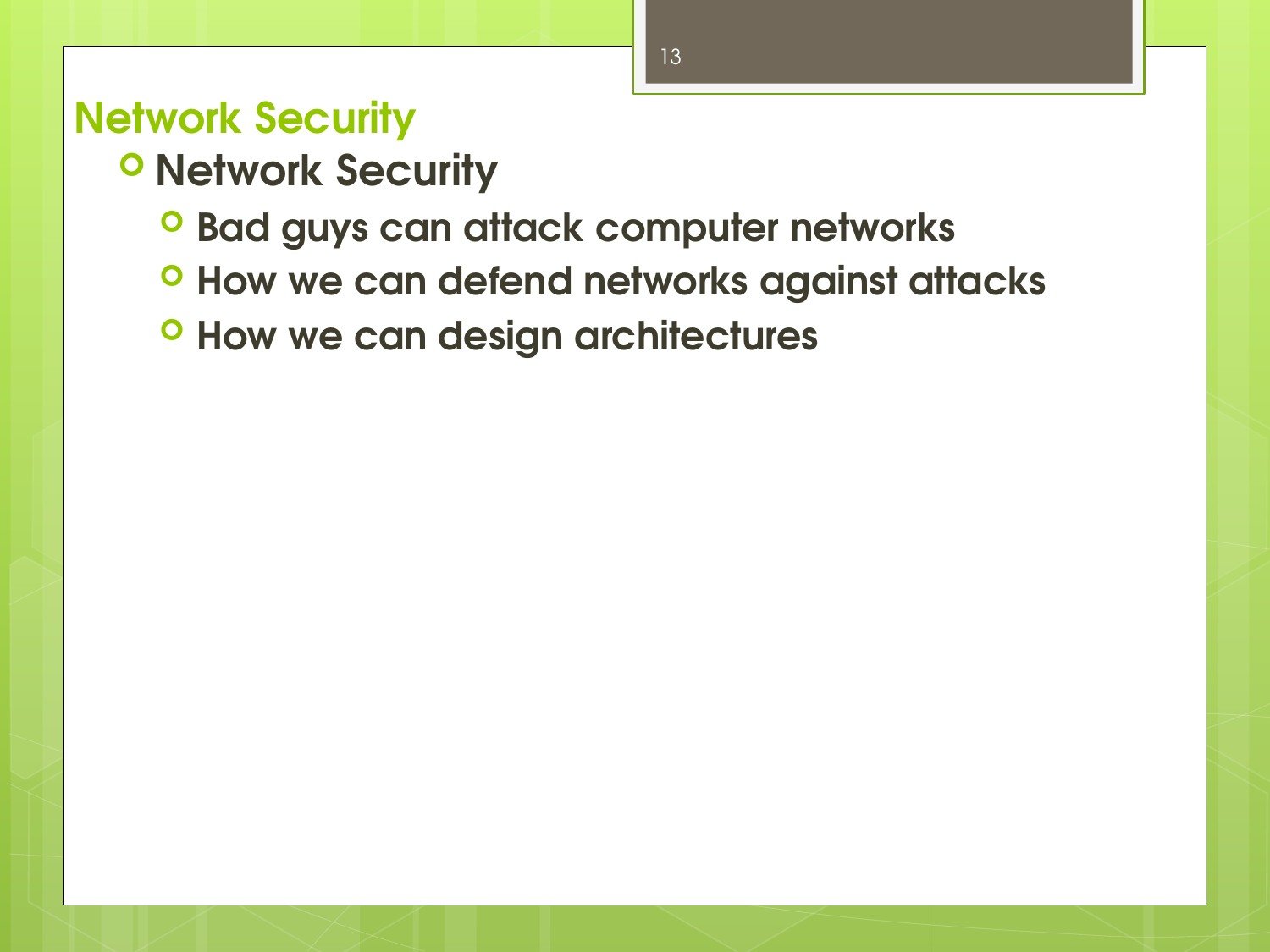

13
# Network Security
Network Security
Bad guys can attack computer networks
How we can defend networks against attacks
How we can design architectures